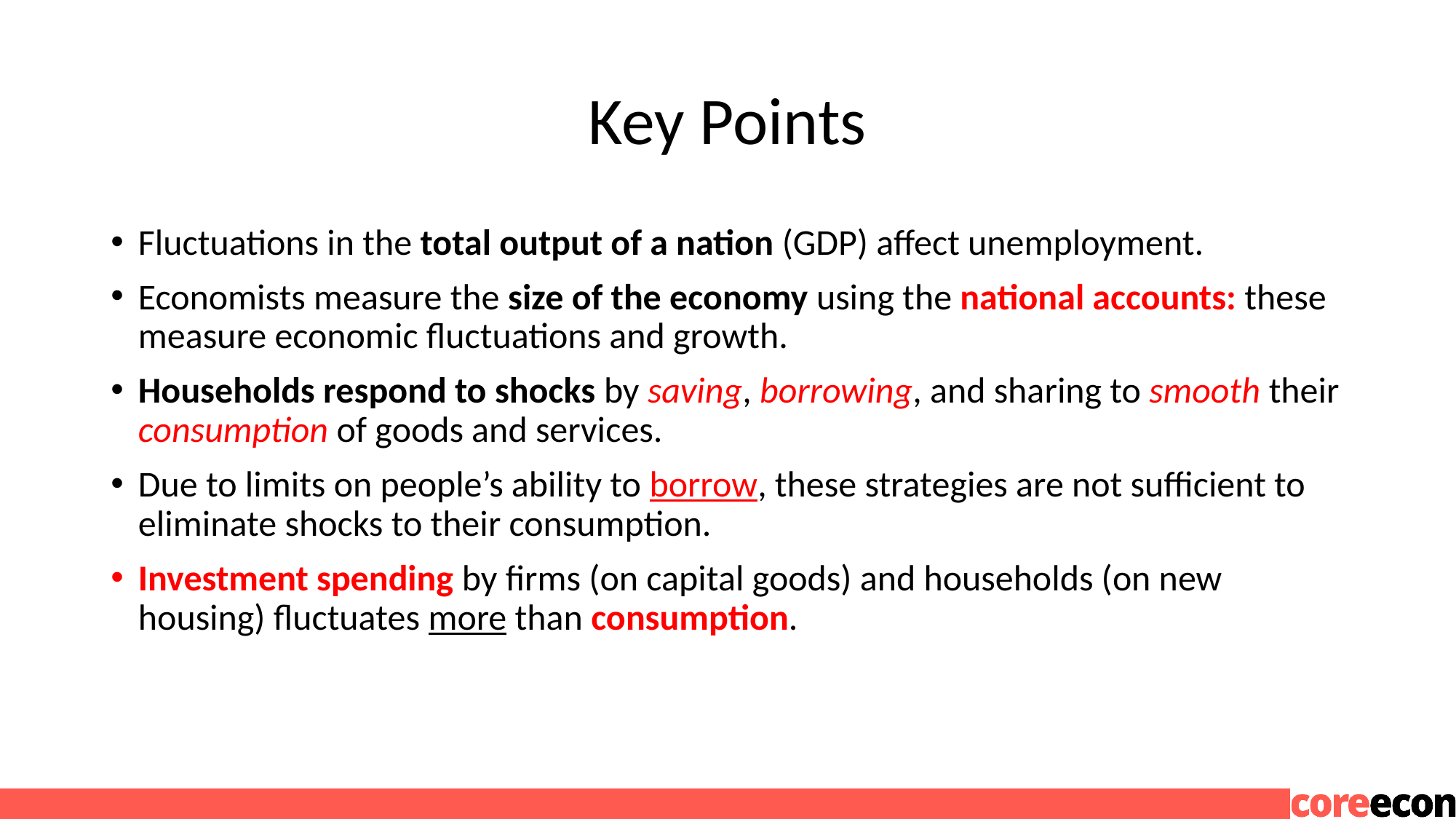

# Key Points
Fluctuations in the total output of a nation (GDP) affect unemployment.
Economists measure the size of the economy using the national accounts: these measure economic fluctuations and growth.
Households respond to shocks by saving, borrowing, and sharing to smooth their consumption of goods and services.
Due to limits on people’s ability to borrow, these strategies are not sufficient to eliminate shocks to their consumption.
Investment spending by firms (on capital goods) and households (on new housing) fluctuates more than consumption.